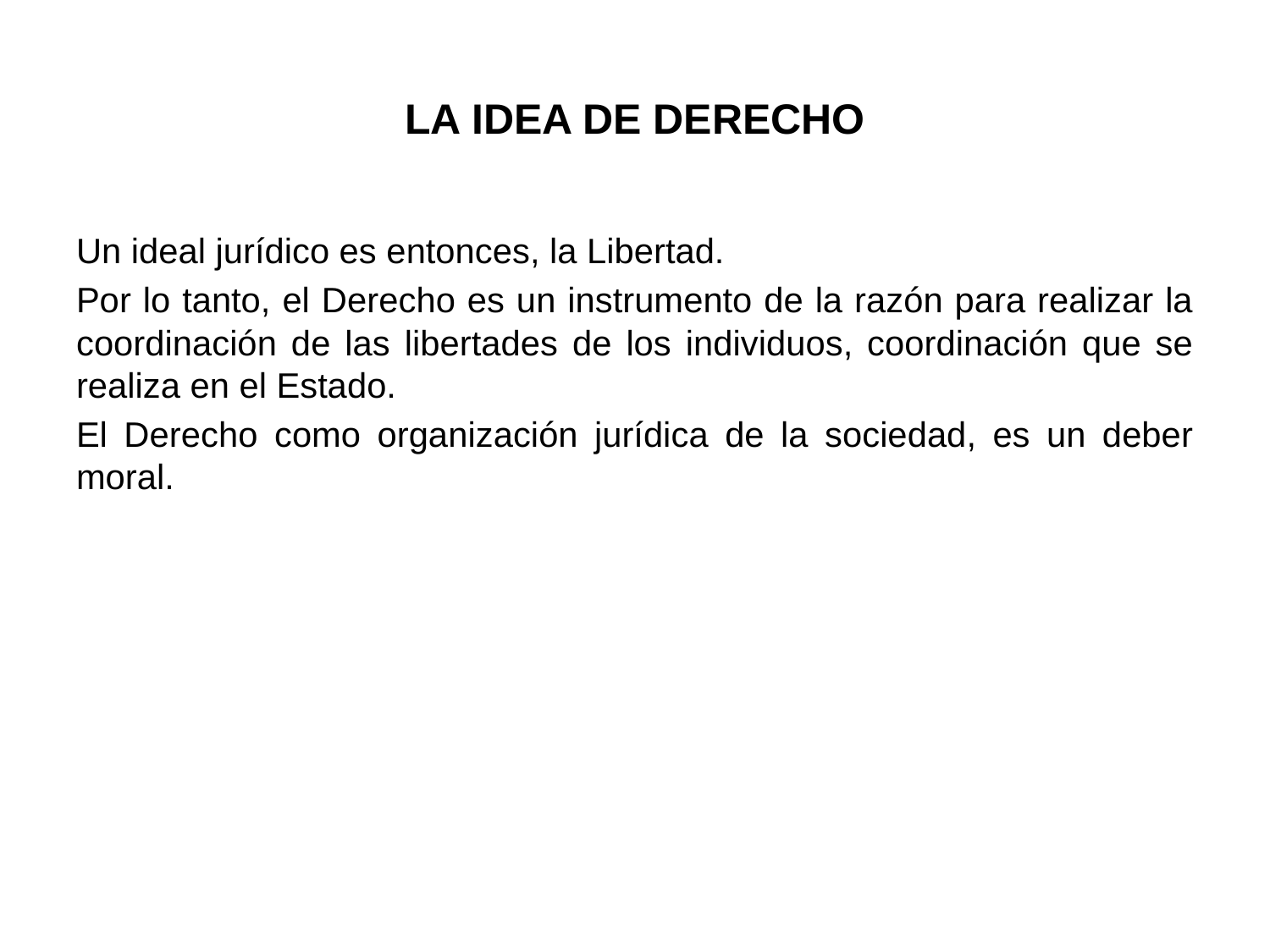

# LA IDEA DE DERECHO
Un ideal jurídico es entonces, la Libertad.
Por lo tanto, el Derecho es un instrumento de la razón para realizar la coordinación de las libertades de los individuos, coordinación que se realiza en el Estado.
El Derecho como organización jurídica de la sociedad, es un deber moral.